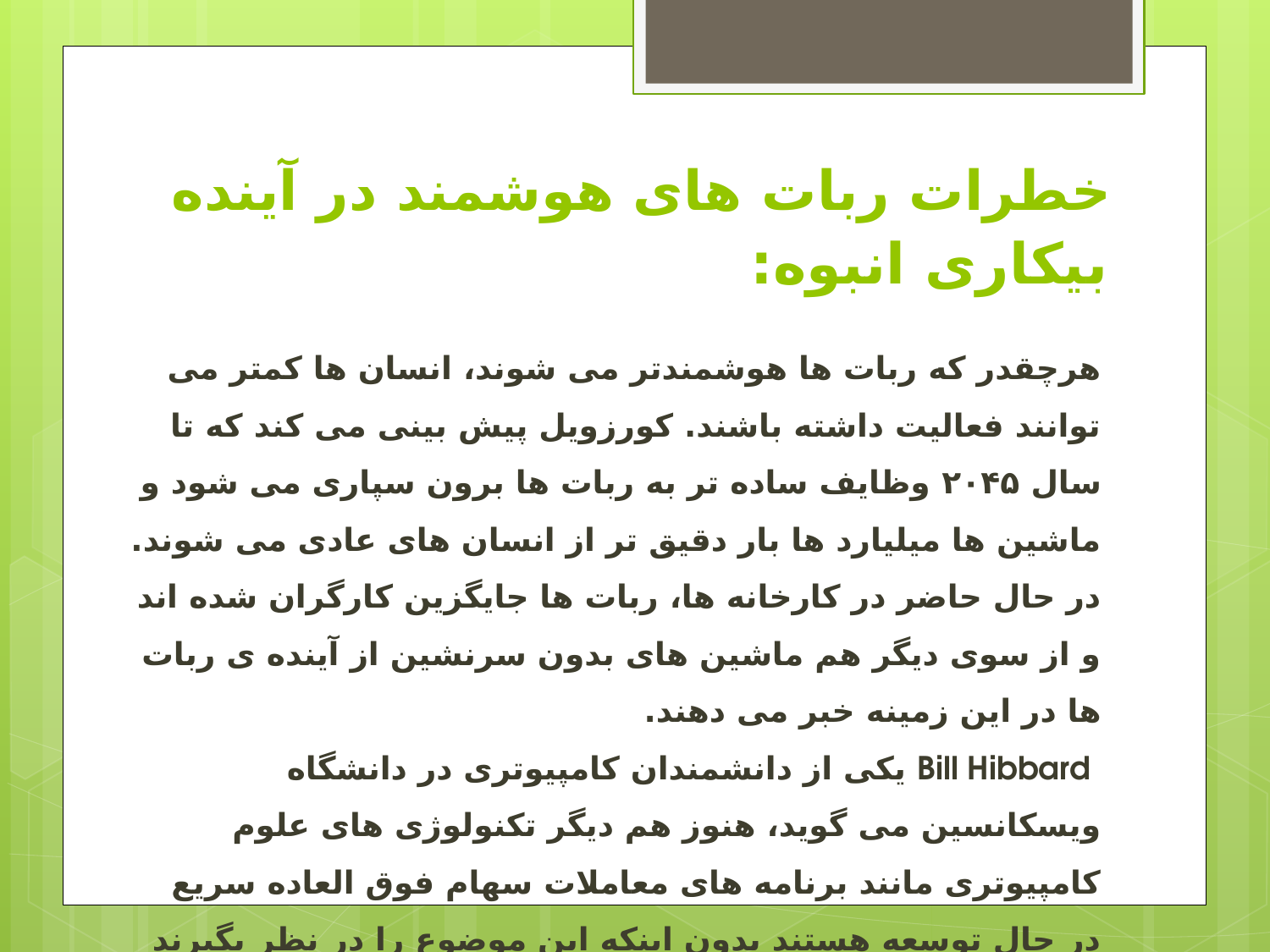

خطرات ربات های هوشمند در آینده
# بیکاری انبوه:
هرچقدر که ربات ها هوشمندتر می شوند، انسان ها کمتر می توانند فعالیت داشته باشند. کورزویل پیش بینی می کند که تا سال ۲۰۴۵ وظایف ساده تر به ربات ها برون سپاری می شود و ماشین ها میلیارد ها بار دقیق تر از انسان های عادی می شوند.
در حال حاضر در کارخانه ها، ربات ها جایگزین کارگران شده اند و از سوی دیگر هم ماشین های بدون سرنشین از آینده ی ربات ها در این زمینه خبر می دهند.
 Bill Hibbard یکی از دانشمندان کامپیوتری در دانشگاه ویسکانسین می گوید، هنوز هم دیگر تکنولوژی های علوم کامپیوتری مانند برنامه های معاملات سهام فوق العاده سریع در حال توسعه هستند بدون اینکه این موضوع را در نظر بگیرند که چگونه به مردم و یا توسعه ی کار آسیب می زنند.